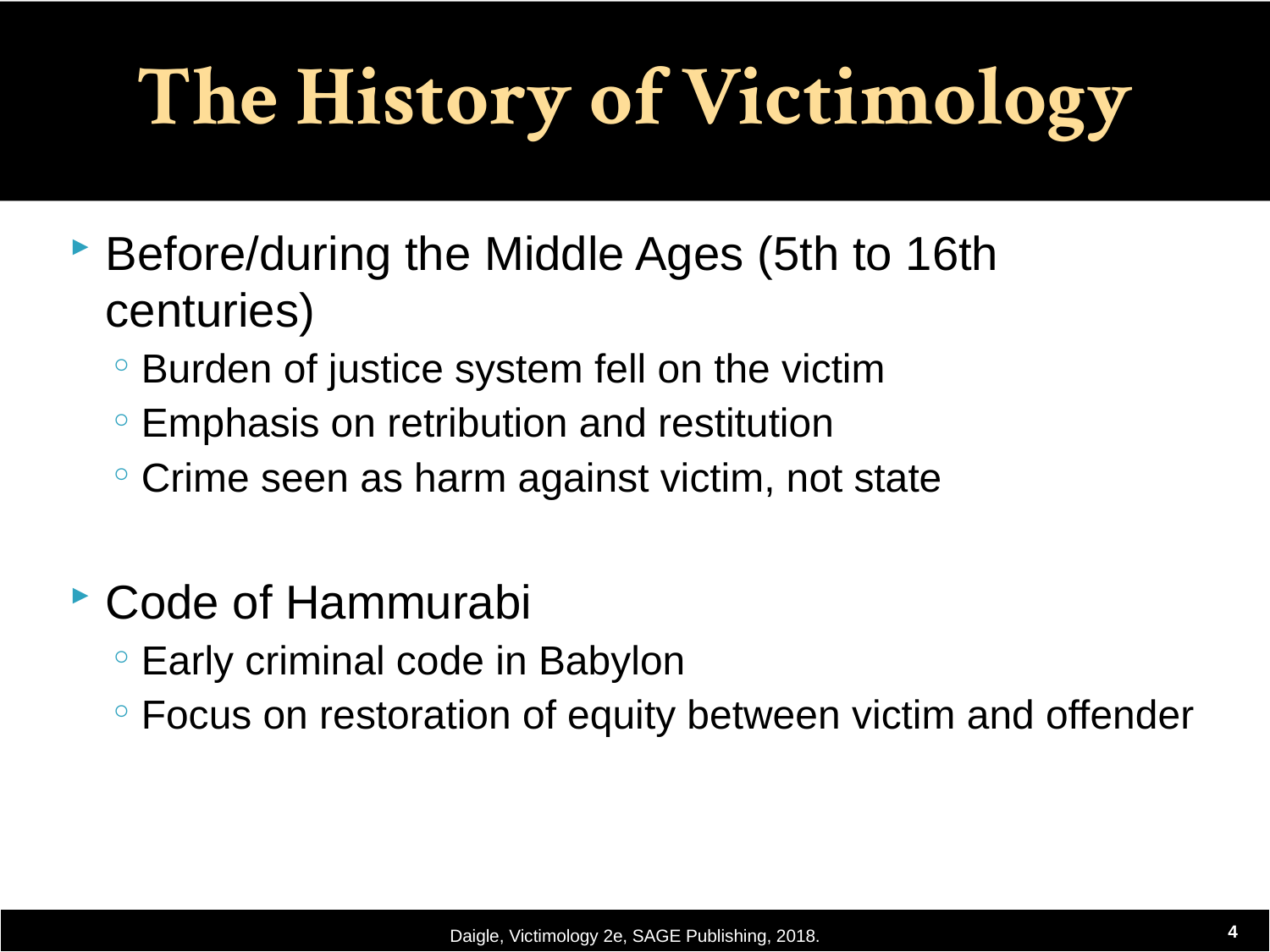

# The History of Victimology
Before/during the Middle Ages (5th to 16th centuries)
Burden of justice system fell on the victim
Emphasis on retribution and restitution
Crime seen as harm against victim, not state

Code of Hammurabi
Early criminal code in Babylon
Focus on restoration of equity between victim and offender
Daigle, Victimology 2e, SAGE Publishing, 2018.
4